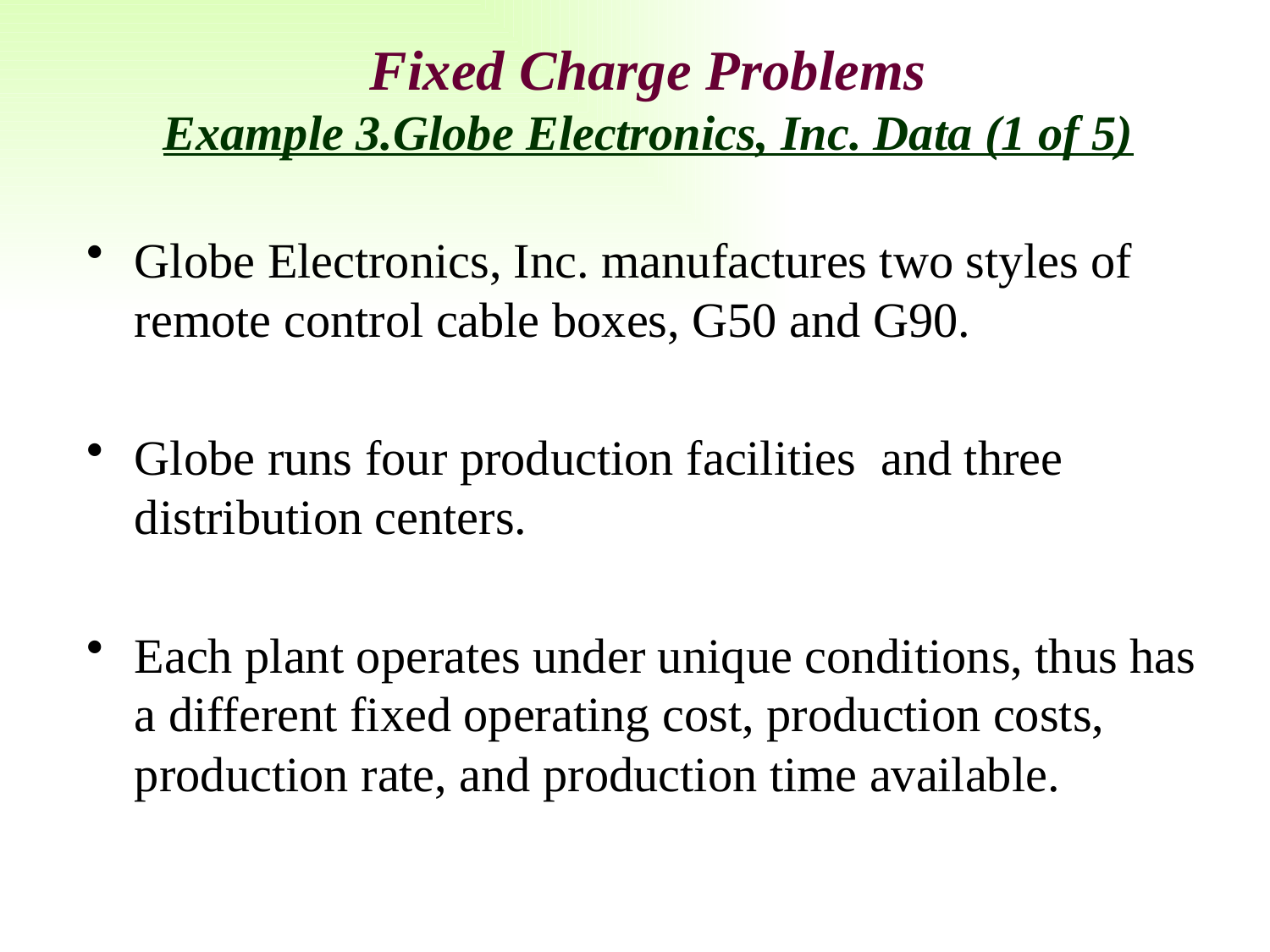

# Fixed Charge Problems Example 3.Globe Electronics, Inc. Data (1 of 5)
Globe Electronics, Inc. manufactures two styles of remote control cable boxes, G50 and G90.

Globe runs four production facilities  and three distribution centers.

Each plant operates under unique conditions, thus has a different fixed operating cost, production costs, production rate, and production time available.